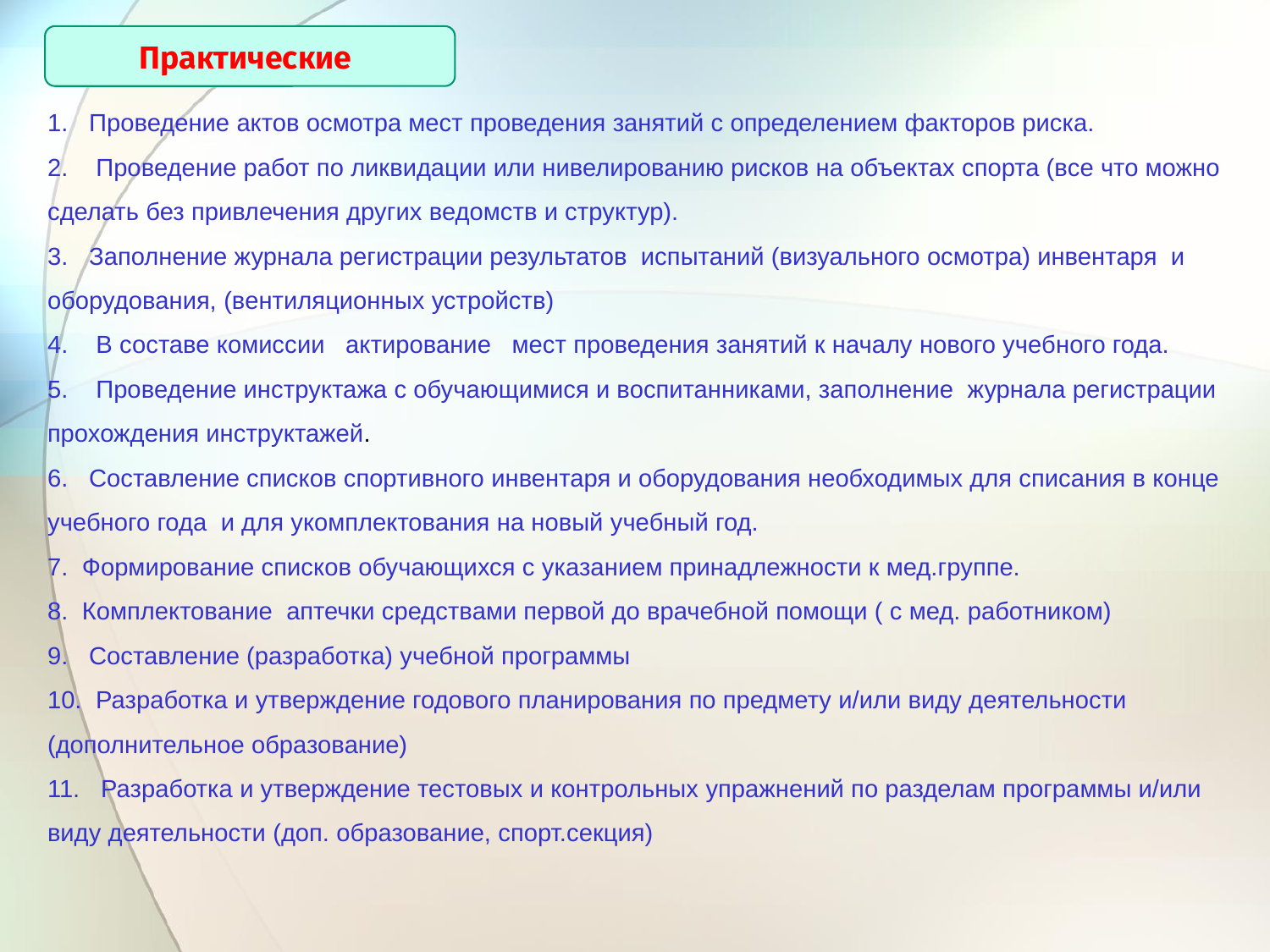

Практические
1.   Проведение актов осмотра мест проведения занятий с определением факторов риска.
2.    Проведение работ по ликвидации или нивелированию рисков на объектах спорта (все что можно сделать без привлечения других ведомств и структур).
3.   Заполнение журнала регистрации результатов  испытаний (визуального осмотра) инвентаря  и оборудования, (вентиляционных устройств)
4.    В составе комиссии   актирование   мест проведения занятий к началу нового учебного года.
5.    Проведение инструктажа с обучающимися и воспитанниками, заполнение  журнала регистрации прохождения инструктажей.
6.   Составление списков спортивного инвентаря и оборудования необходимых для списания в конце учебного года  и для укомплектования на новый учебный год.
7.  Формирование списков обучающихся с указанием принадлежности к мед.группе.
8.  Комплектование  аптечки средствами первой до врачебной помощи ( с мед. работником)
9.   Составление (разработка) учебной программы
10.  Разработка и утверждение годового планирования по предмету и/или виду деятельности (дополнительное образование)
11.   Разработка и утверждение тестовых и контрольных упражнений по разделам программы и/или  виду деятельности (доп. образование, спорт.секция)